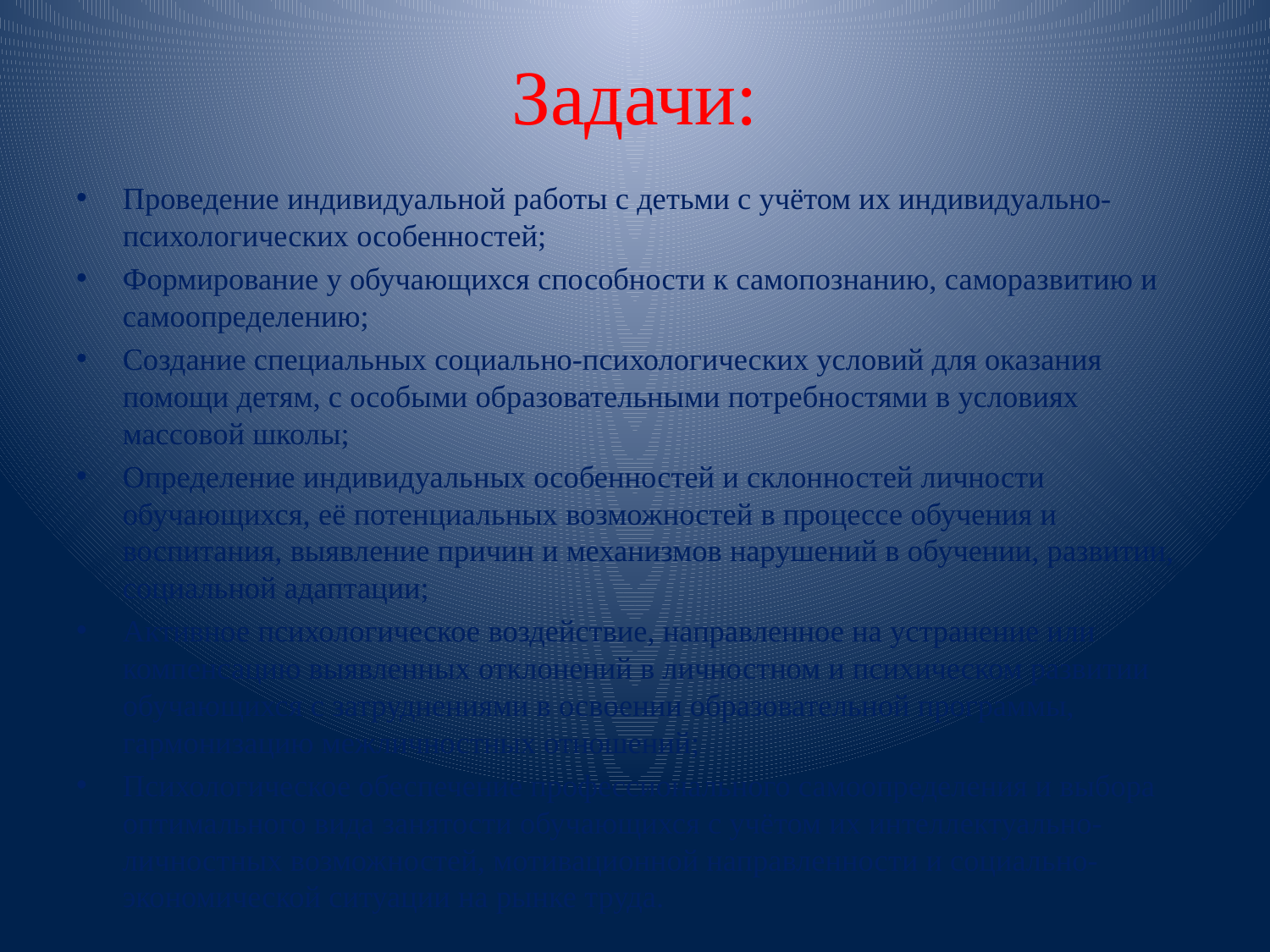

# Задачи:

Проведение индивидуальной работы с детьми с учётом их индивидуально-психологических особенностей;
Формирование у обучающихся способности к самопознанию, саморазвитию и самоопределению;
Создание специальных социально-психологических условий для оказания помощи детям, с особыми образовательными потребностями в условиях массовой школы;
Определение индивидуальных особенностей и склонностей личности обучающихся, её потенциальных возможностей в процессе обучения и воспитания, выявление причин и механизмов нарушений в обучении, развитии, социальной адаптации;
Активное психологическое воздействие, направленное на устранение или компенсацию выявленных отклонений в личностном и психическом развитии обучающихся с затруднениями в освоении образовательной программы, гармонизацию межличностных отношений;
Психологическое обеспечение профессионального самоопределения и выбора оптимального вида занятости обучающихся с учётом их интеллектуально-личностных возможностей, мотивационной направленности и социально-экономической ситуации на рынке труда.